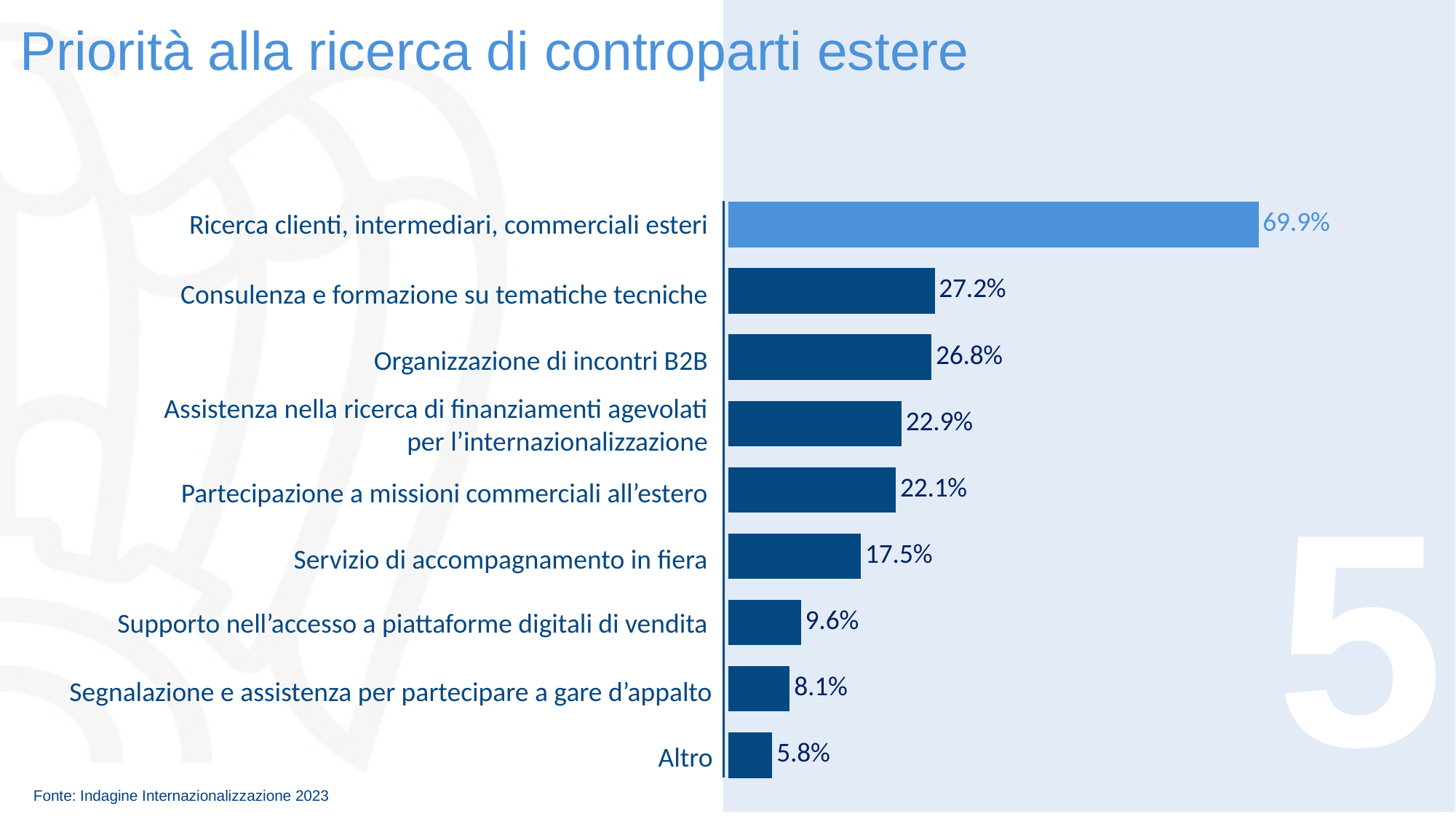

5
# Priorità alla ricerca di controparti estere

### Chart

| Category | ed. 2023 |
|---|---|
| Altro specificare | 0.05845511482254697 |
| Segnalazione e assistenza per la partecipazione a gare d’appalto | 0.081419624217119 |
| Supporto nell'accesso a piattaforme digitali per la vendita all'estero | 0.09603340292275574 |
| Servizio di accompagnamento in fiera anche in versione virtuale | 0.17536534446764093 |
| Partecipazione a missioni commerciali all’estero | 0.22129436325678498 |
| Assistenza nella ricerca di finanziamenti agevolati per l’internazionalizzazione | 0.22860125260960334 |
| Organizzazione di incontri Business to Business anche in modalità virtuale | 0.26826722338204595 |
| Consulenza e formazione su tematiche tecniche | 0.27244258872651356 |
| Ricerca clienti/intermediari/commerciali esteri | 0.6993736951983298 |
Ricerca clienti, intermediari, commerciali esteri
Consulenza e formazione su tematiche tecniche
Organizzazione di incontri B2B
Assistenza nella ricerca di finanziamenti agevolati per l’internazionalizzazione
Partecipazione a missioni commerciali all’estero
Servizio di accompagnamento in fiera
Supporto nell’accesso a piattaforme digitali di vendita
Segnalazione e assistenza per partecipare a gare d’appalto
Altro
Fonte: Indagine Internazionalizzazione 2023